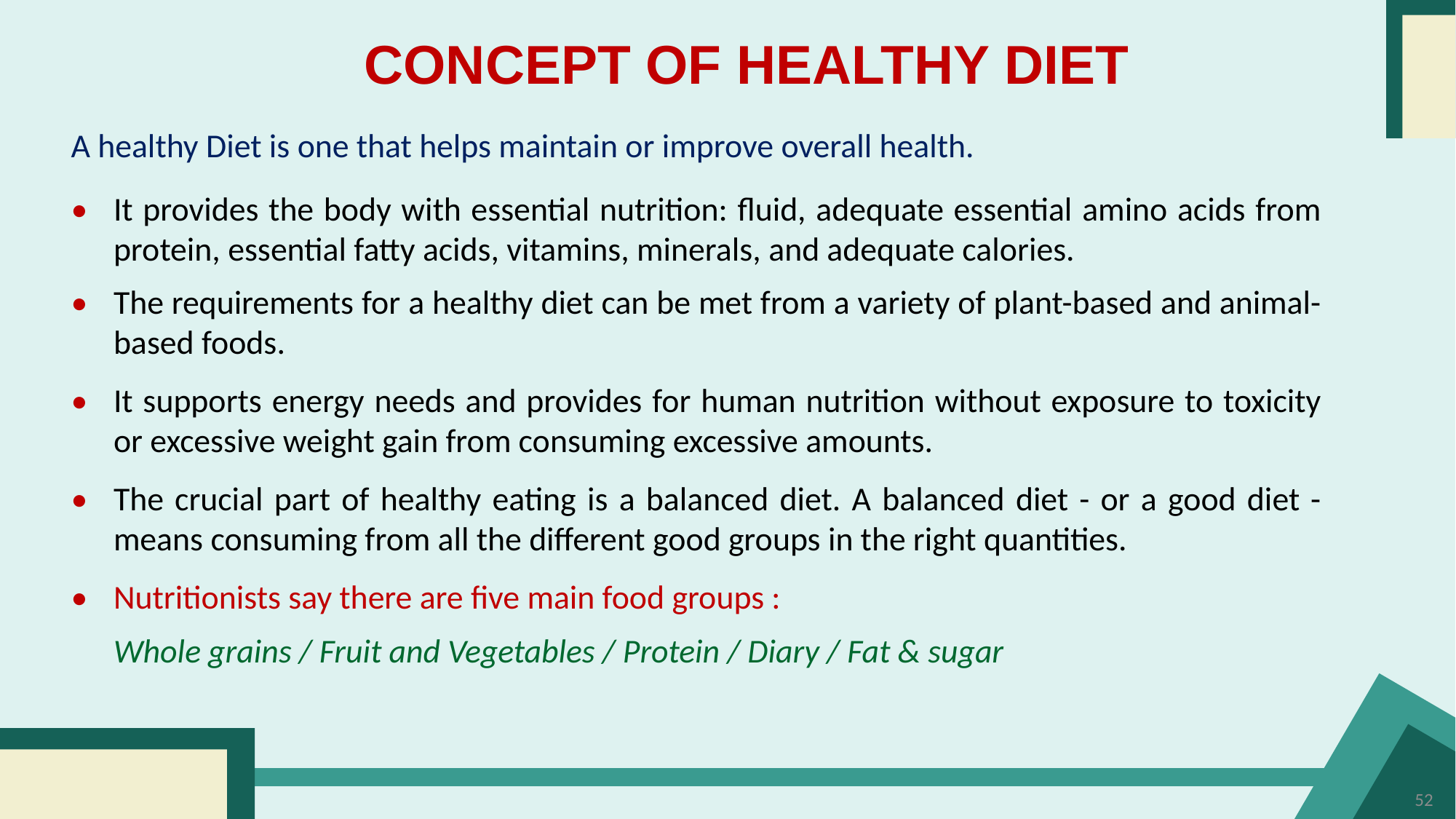

CONCEPT OF HEALTHY DIET
A healthy Diet is one that helps maintain or improve overall health.
•	It provides the body with essential nutrition: fluid, adequate essential amino acids from protein, essential fatty acids, vitamins, minerals, and adequate calories.
•	The requirements for a healthy diet can be met from a variety of plant-based and animal-based foods.
•	It supports energy needs and provides for human nutrition without exposure to toxicity or excessive weight gain from consuming excessive amounts.
•	The crucial part of healthy eating is a balanced diet. A balanced diet - or a good diet - means consuming from all the different good groups in the right quantities.
•	Nutritionists say there are five main food groups :
	Whole grains / Fruit and Vegetables / Protein / Diary / Fat & sugar
52